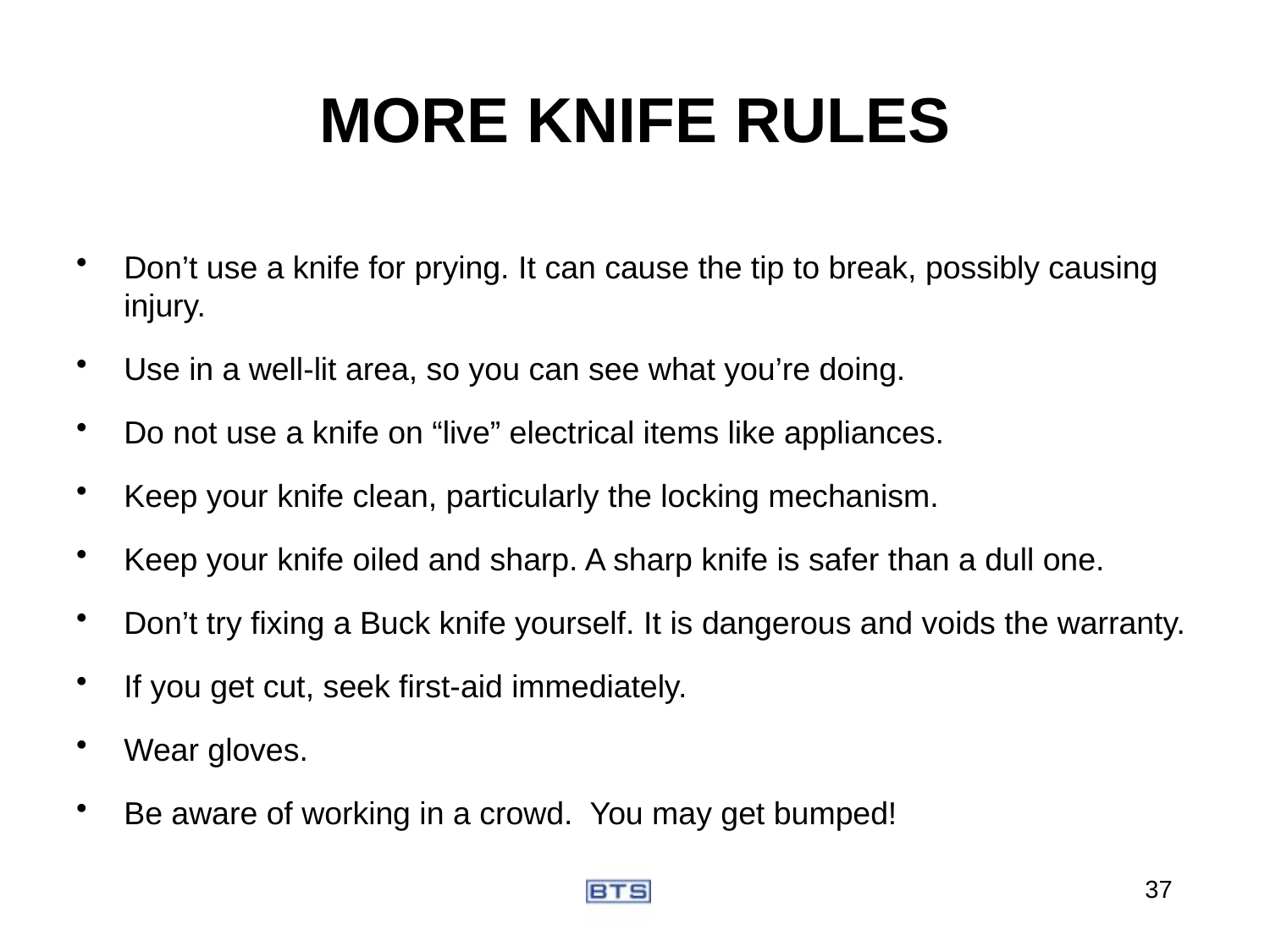

# MORE KNIFE RULES
Don’t use a knife for prying. It can cause the tip to break, possibly causing injury.
Use in a well-lit area, so you can see what you’re doing.
Do not use a knife on “live” electrical items like appliances.
Keep your knife clean, particularly the locking mechanism.
Keep your knife oiled and sharp. A sharp knife is safer than a dull one.
Don’t try fixing a Buck knife yourself. It is dangerous and voids the warranty.
If you get cut, seek first-aid immediately.
Wear gloves.
Be aware of working in a crowd.  You may get bumped!

37